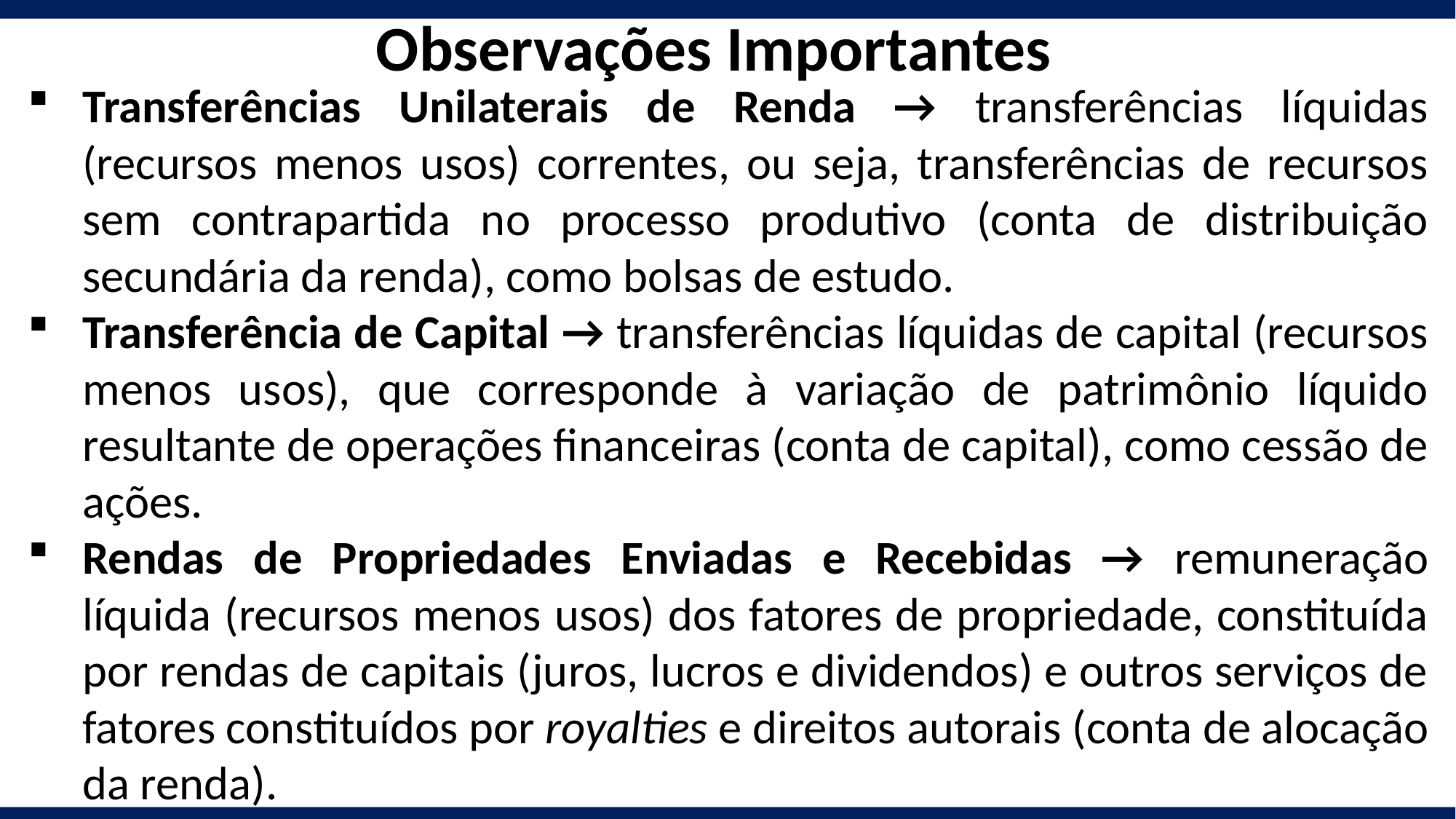

Observações Importantes
Transferências Unilaterais de Renda → transferências líquidas (recursos menos usos) correntes, ou seja, transferências de recursos sem contrapartida no processo produtivo (conta de distribuição secundária da renda), como bolsas de estudo.
Transferência de Capital → transferências líquidas de capital (recursos menos usos), que corresponde à variação de patrimônio líquido resultante de operações financeiras (conta de capital), como cessão de ações.
Rendas de Propriedades Enviadas e Recebidas → remuneração líquida (recursos menos usos) dos fatores de propriedade, constituída por rendas de capitais (juros, lucros e dividendos) e outros serviços de fatores constituídos por royalties e direitos autorais (conta de alocação da renda).